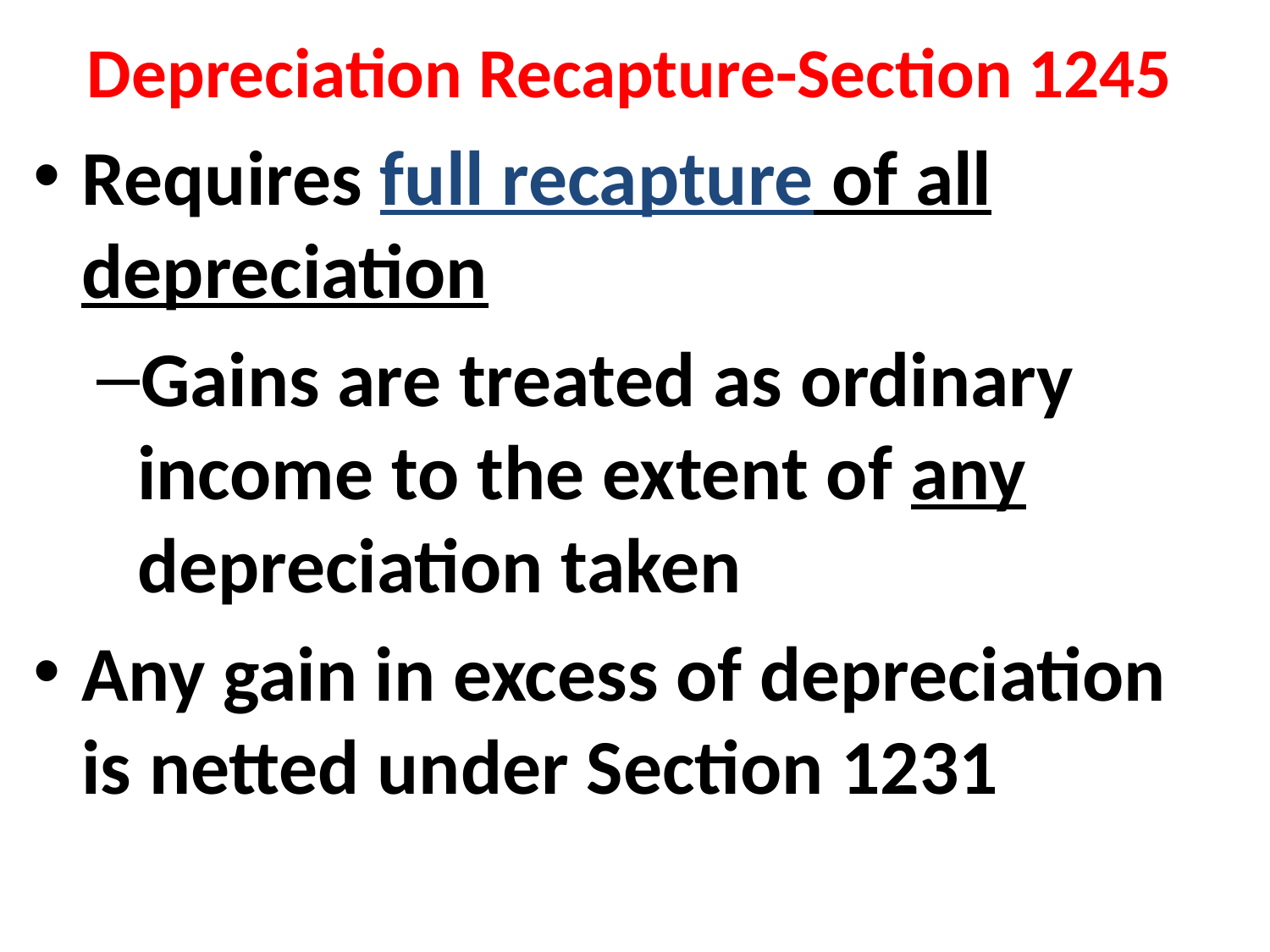

Depreciation Recapture-Section 1245
Requires full recapture of all depreciation
Gains are treated as ordinary income to the extent of any depreciation taken
Any gain in excess of depreciation is netted under Section 1231